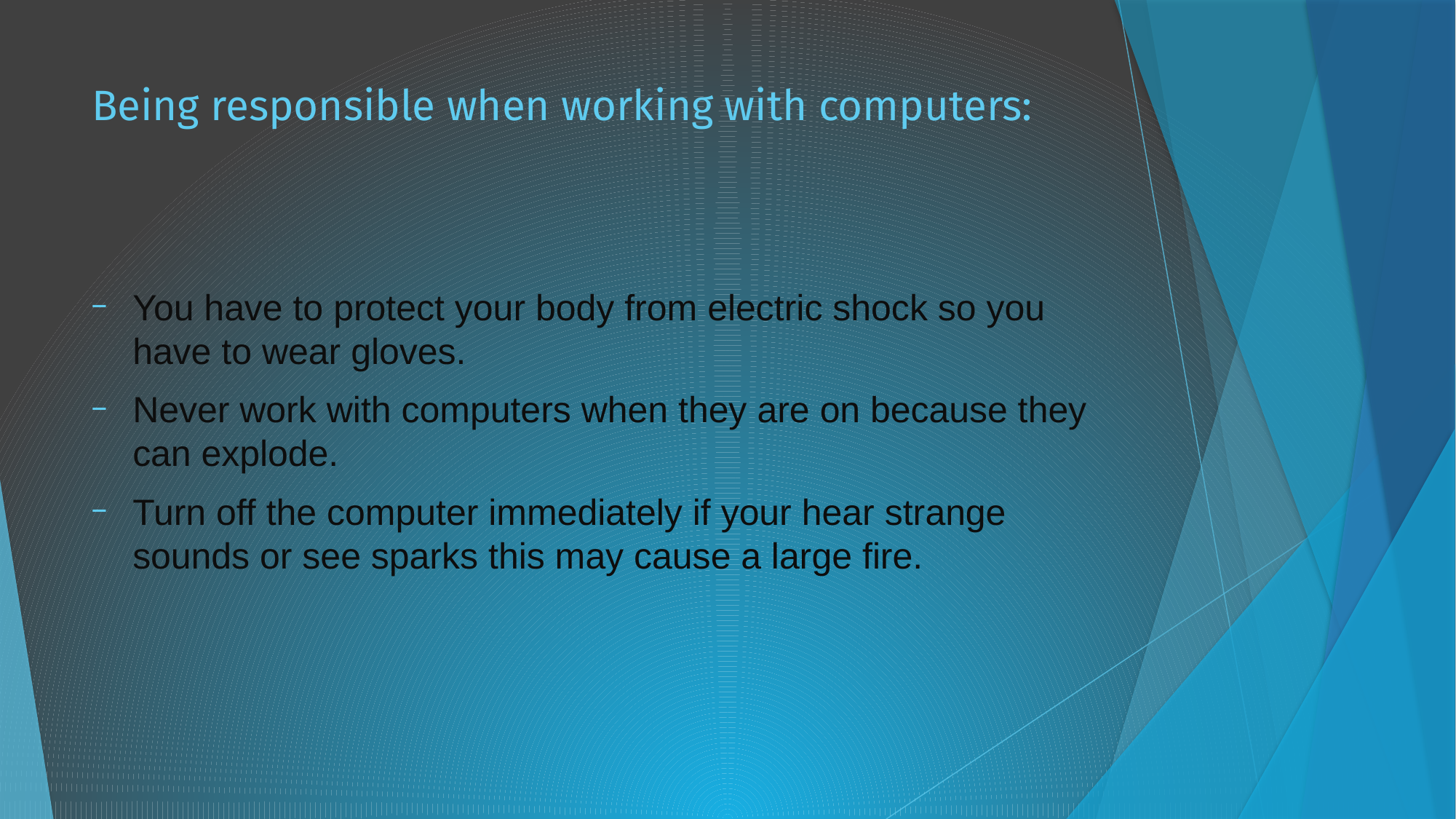

# Being responsible when working with computers:

You have to protect your body from electric shock so you have to wear gloves.
Never work with computers when they are on because they can explode.
Turn off the computer immediately if your hear strange sounds or see sparks this may cause a large fire.